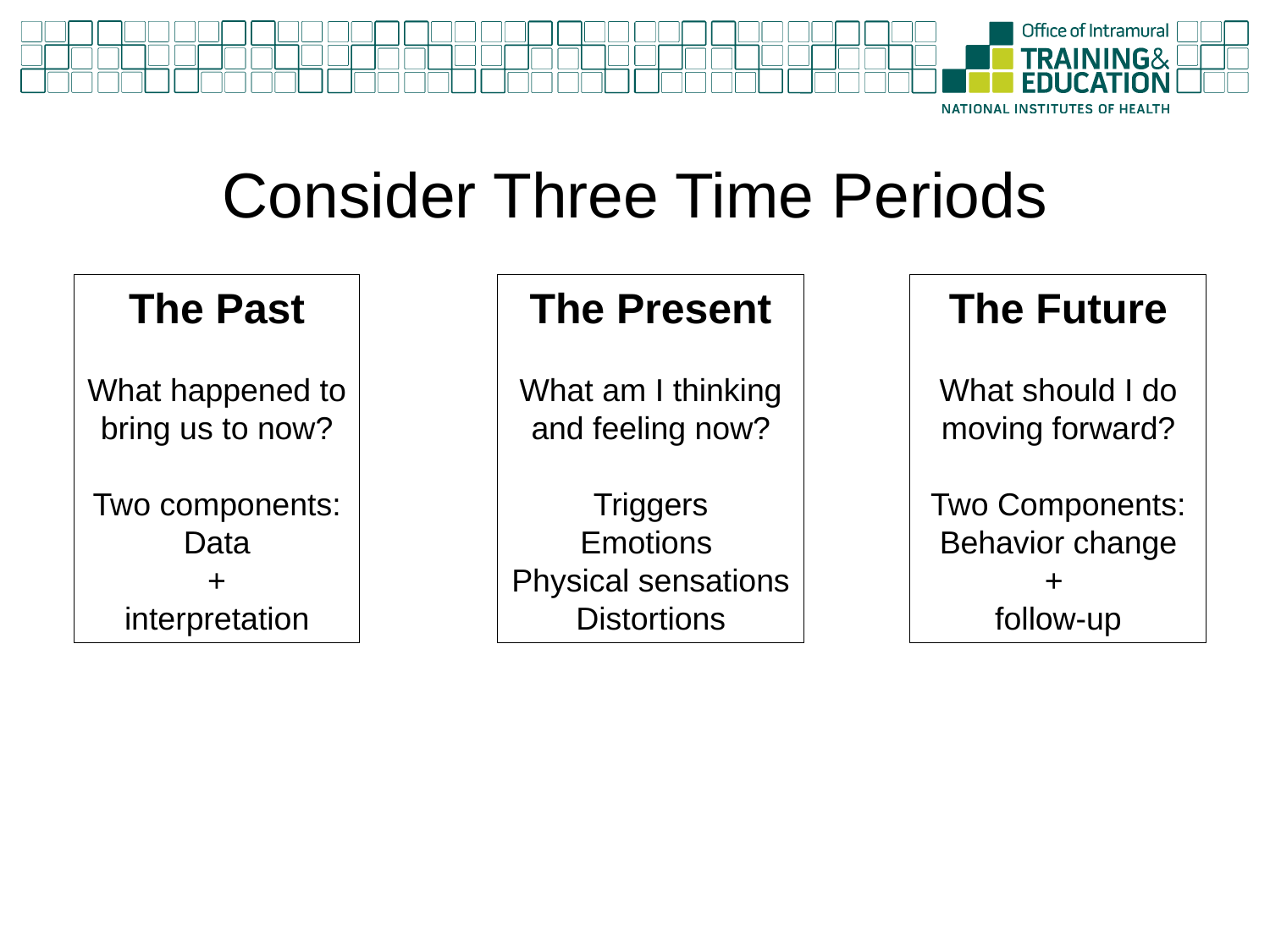

# Consider Three Time Periods
The Past

What happened to bring us to now?

Two components:
Data
+
interpretation
The Present

What am I thinking and feeling now?

Triggers
Emotions
Physical sensations
Distortions
The Future

What should I do moving forward?

Two Components:
Behavior change
+
follow-up